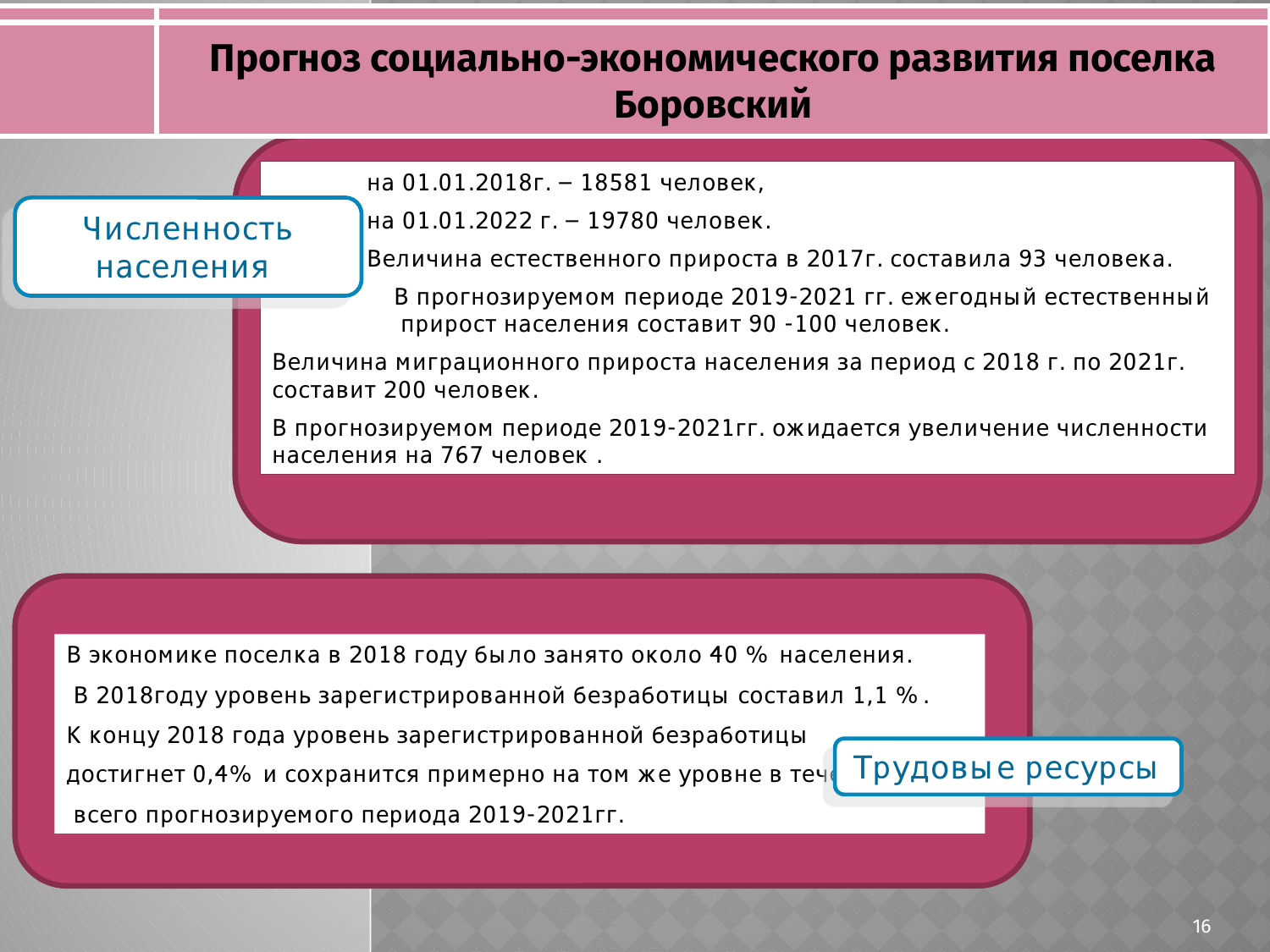

Прогноз социально-экономического развития поселка Боровский

              на 01.01.2018г. – 18581 человек,
              на 01.01.2022 г. – 19780 человек.
              Величина естественного прироста в 2017г. составила 93 человека.
                  В прогнозируемом периоде 2019-2021 гг. ежегодный естественный                     прирост населения составит 90 -100 человек.
Величина миграционного прироста населения за период с 2018 г. по 2021г. составит 200 человек.
В прогнозируемом периоде 2019-2021гг. ожидается увеличение численности населения на 767 человек .
Численность населения

В экономике поселка в 2018 году было занято около 40 % населения.
 В 2018году уровень зарегистрированной безработицы составил 1,1 %.
К концу 2018 года уровень зарегистрированной безработицы
достигнет 0,4% и сохранится примерно на том же уровне в течение
 всего прогнозируемого периода 2019-2021гг.
Трудовые ресурсы
16